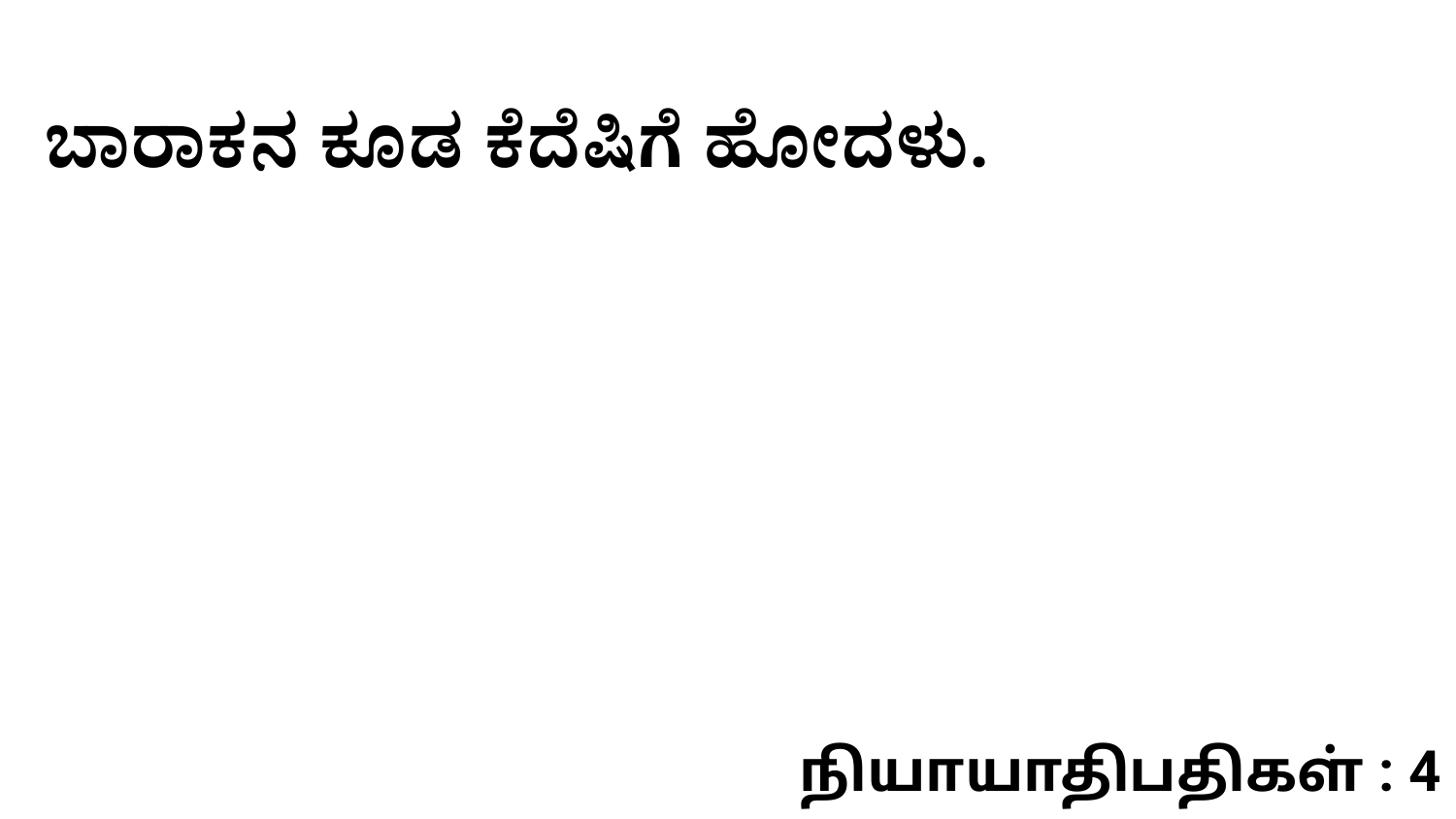

ಬಾರಾಕನ ಕೂಡ ಕೆದೆಷಿಗೆ ಹೋದಳು.
நியாயாதிபதிகள் : 4